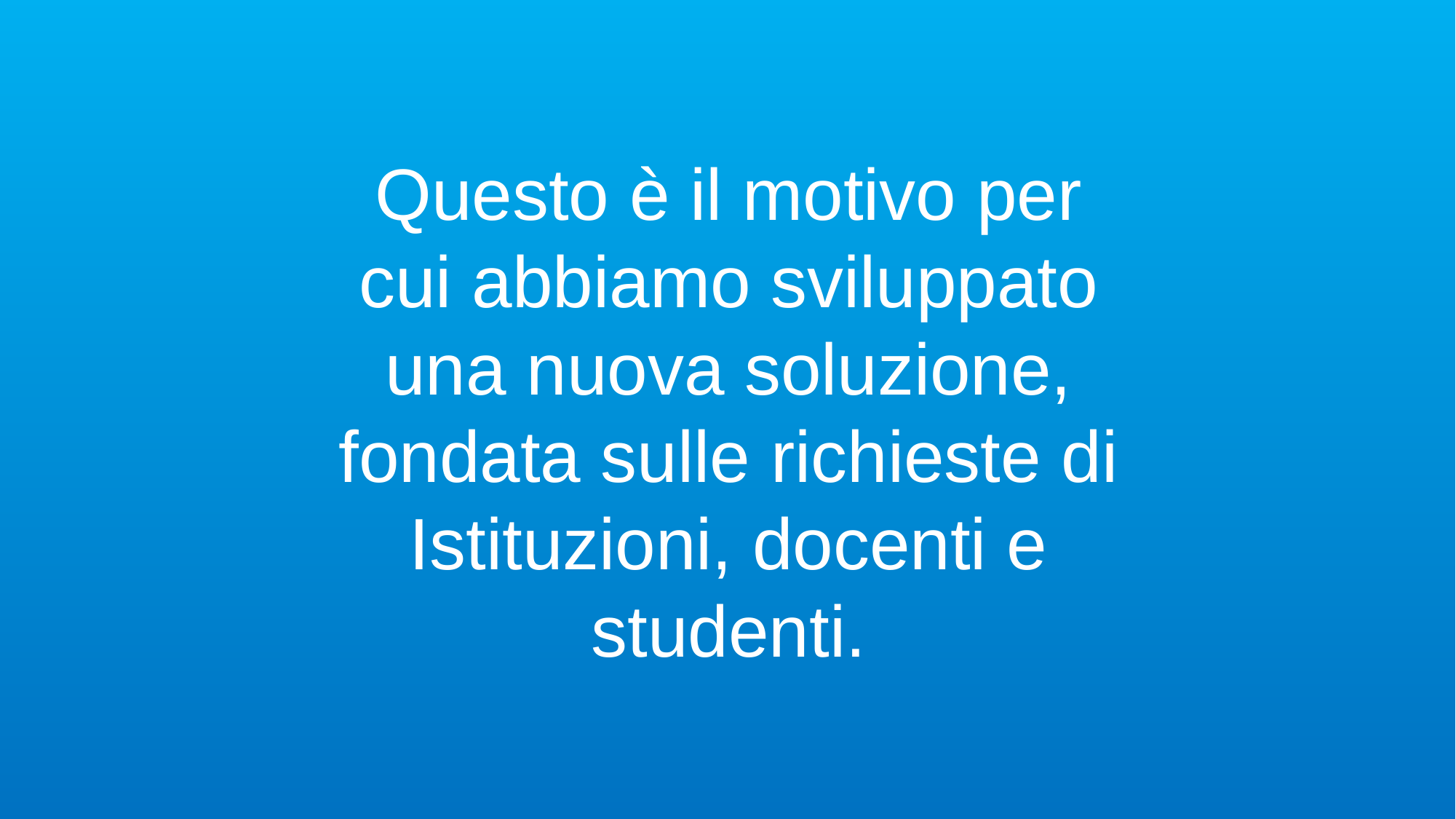

#
Questo è il motivo per cui abbiamo sviluppato una nuova soluzione, fondata sulle richieste di Istituzioni, docenti e studenti.